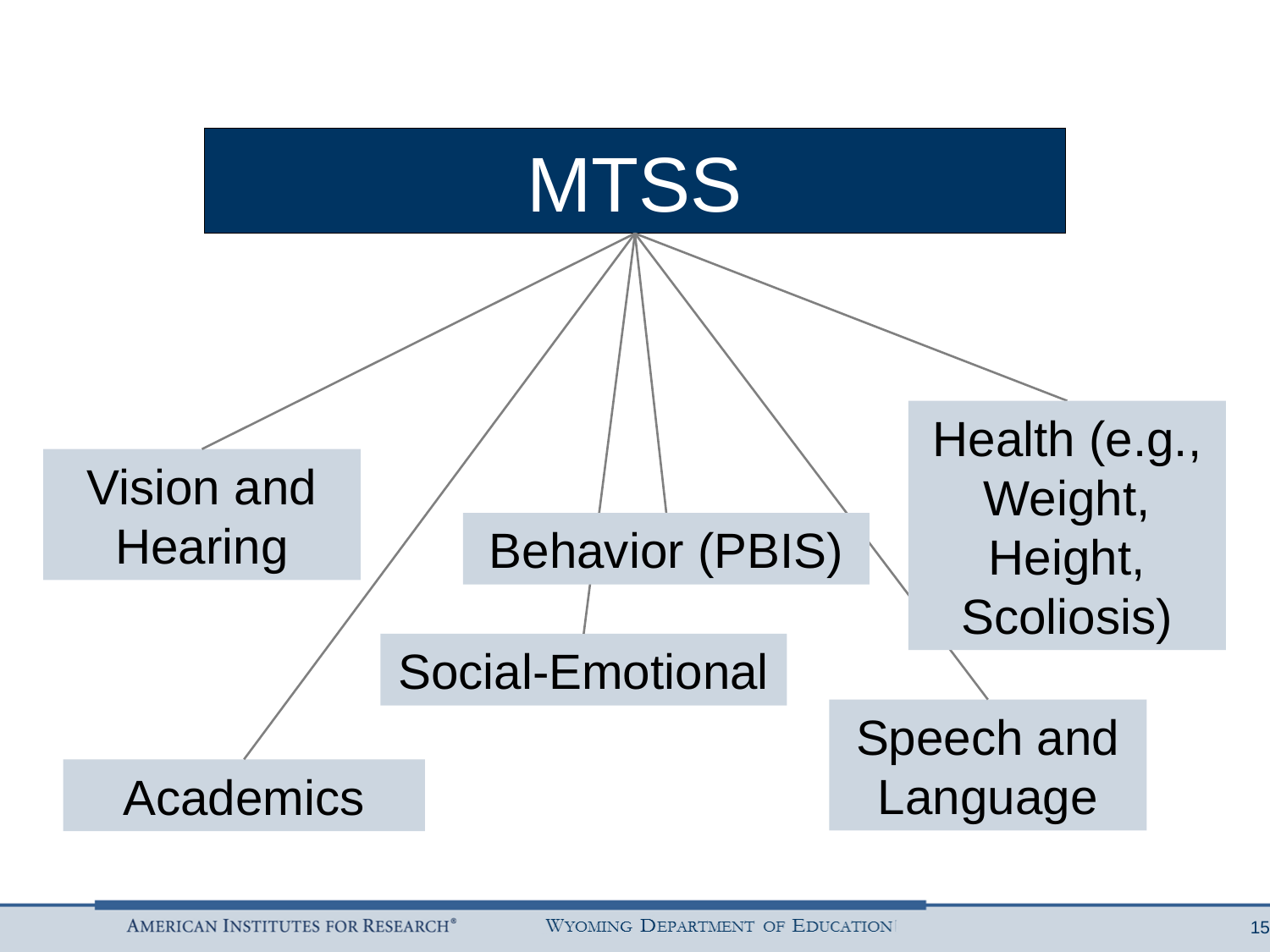

MTSS
Health (e.g., Weight, Height, Scoliosis)
Vision and Hearing
Behavior (PBIS)
Social-Emotional
Speech and Language
Academics
15